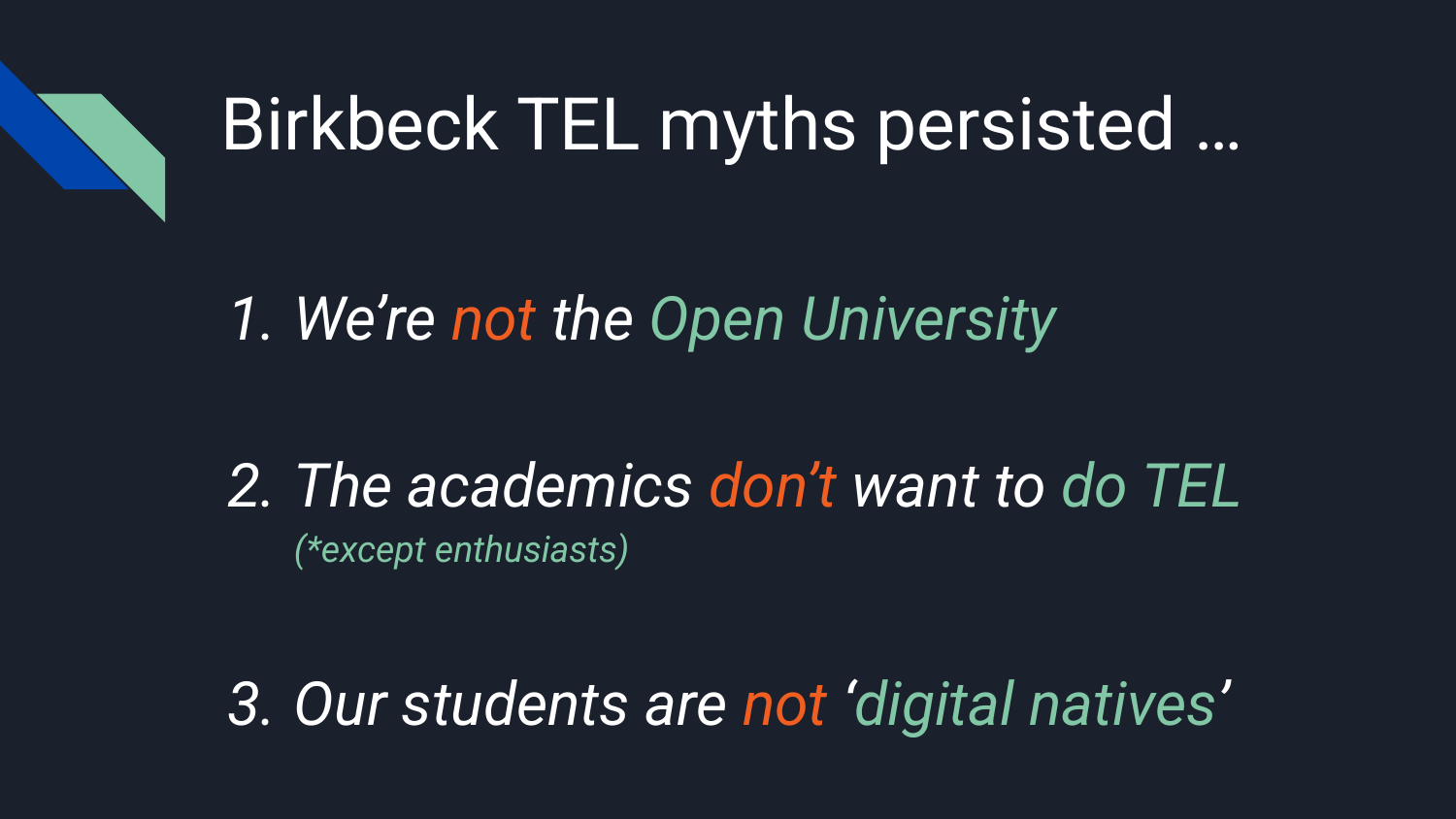

# Birkbeck TEL myths persisted …
We’re not the Open University

The academics don’t want to do TEL (*except enthusiasts)

Our students are not ‘digital natives’